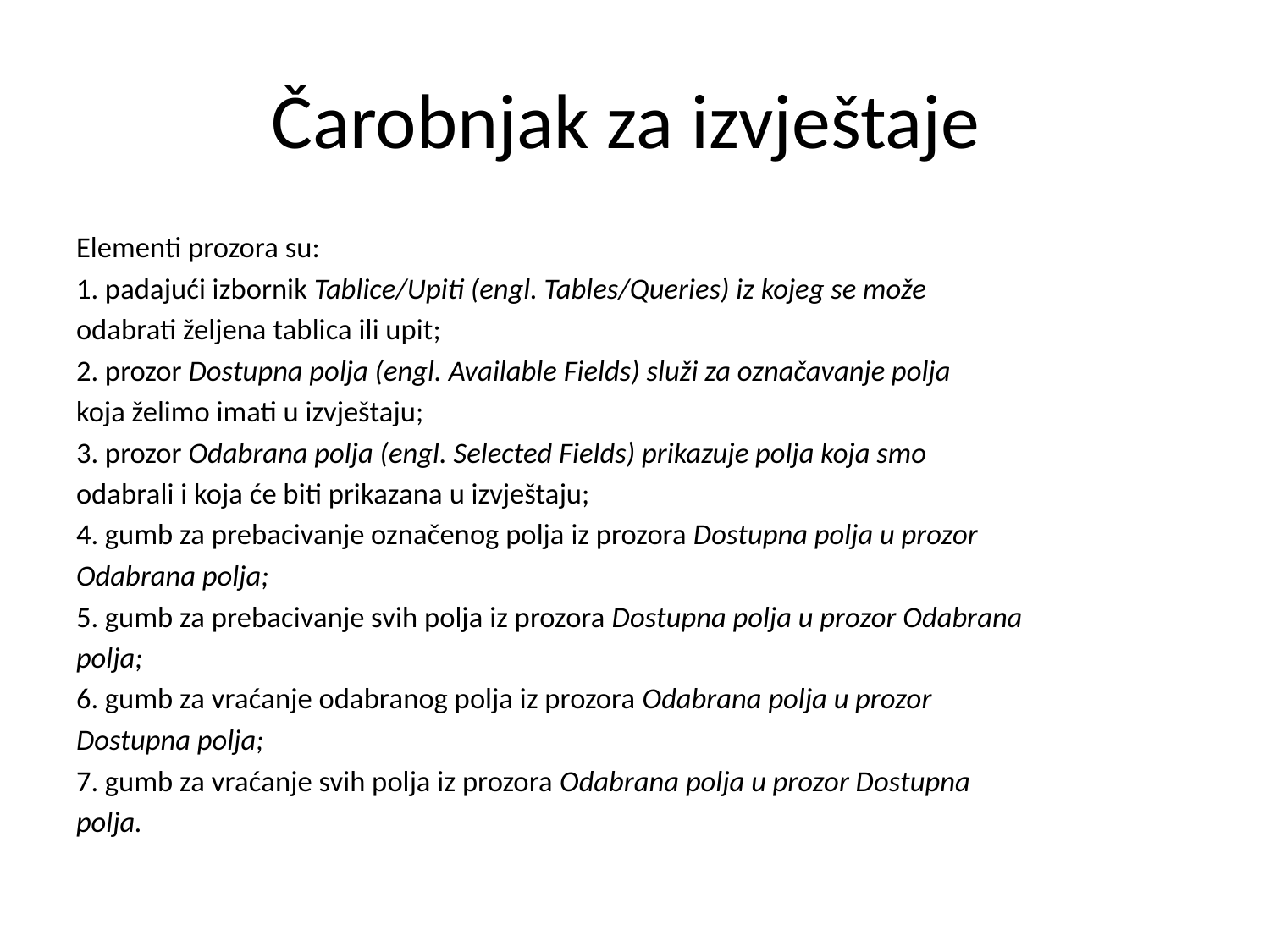

# Čarobnjak za izvještaje
Elementi prozora su:
1. padajući izbornik Tablice/Upiti (engl. Tables/Queries) iz kojeg se može
odabrati željena tablica ili upit;
2. prozor Dostupna polja (engl. Available Fields) služi za označavanje polja
koja želimo imati u izvještaju;
3. prozor Odabrana polja (engl. Selected Fields) prikazuje polja koja smo
odabrali i koja će biti prikazana u izvještaju;
4. gumb za prebacivanje označenog polja iz prozora Dostupna polja u prozor
Odabrana polja;
5. gumb za prebacivanje svih polja iz prozora Dostupna polja u prozor Odabrana
polja;
6. gumb za vraćanje odabranog polja iz prozora Odabrana polja u prozor
Dostupna polja;
7. gumb za vraćanje svih polja iz prozora Odabrana polja u prozor Dostupna
polja.